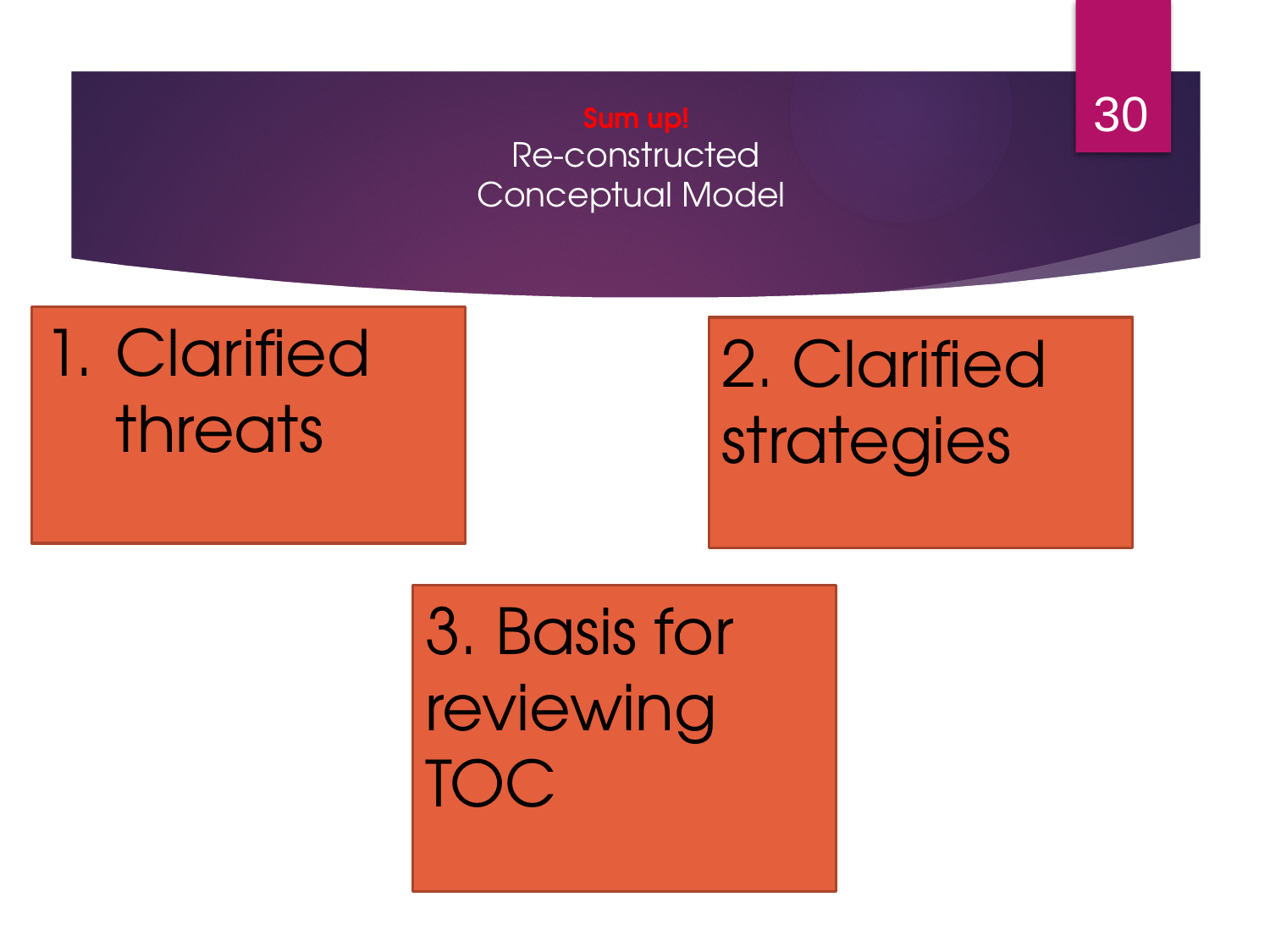

30
# Sum up! Re-constructed Conceptual Model
Clarified threats

2. Clarified strategies

3. Basis for reviewing TOC